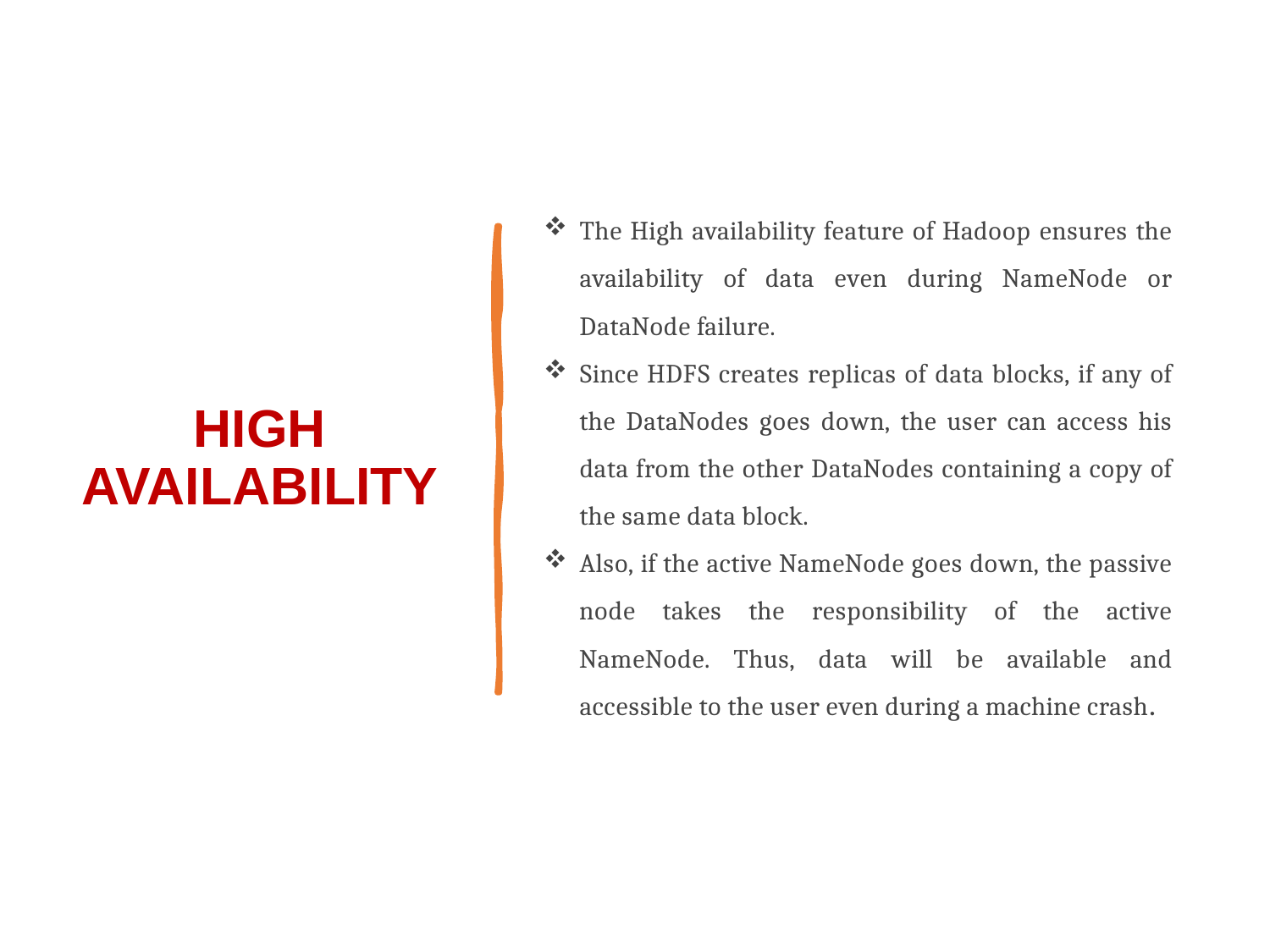

HIGH AVAILABILITY
The High availability feature of Hadoop ensures the availability of data even during NameNode or DataNode failure.
Since HDFS creates replicas of data blocks, if any of the DataNodes goes down, the user can access his data from the other DataNodes containing a copy of the same data block.
Also, if the active NameNode goes down, the passive node takes the responsibility of the active NameNode. Thus, data will be available and accessible to the user even during a machine crash.